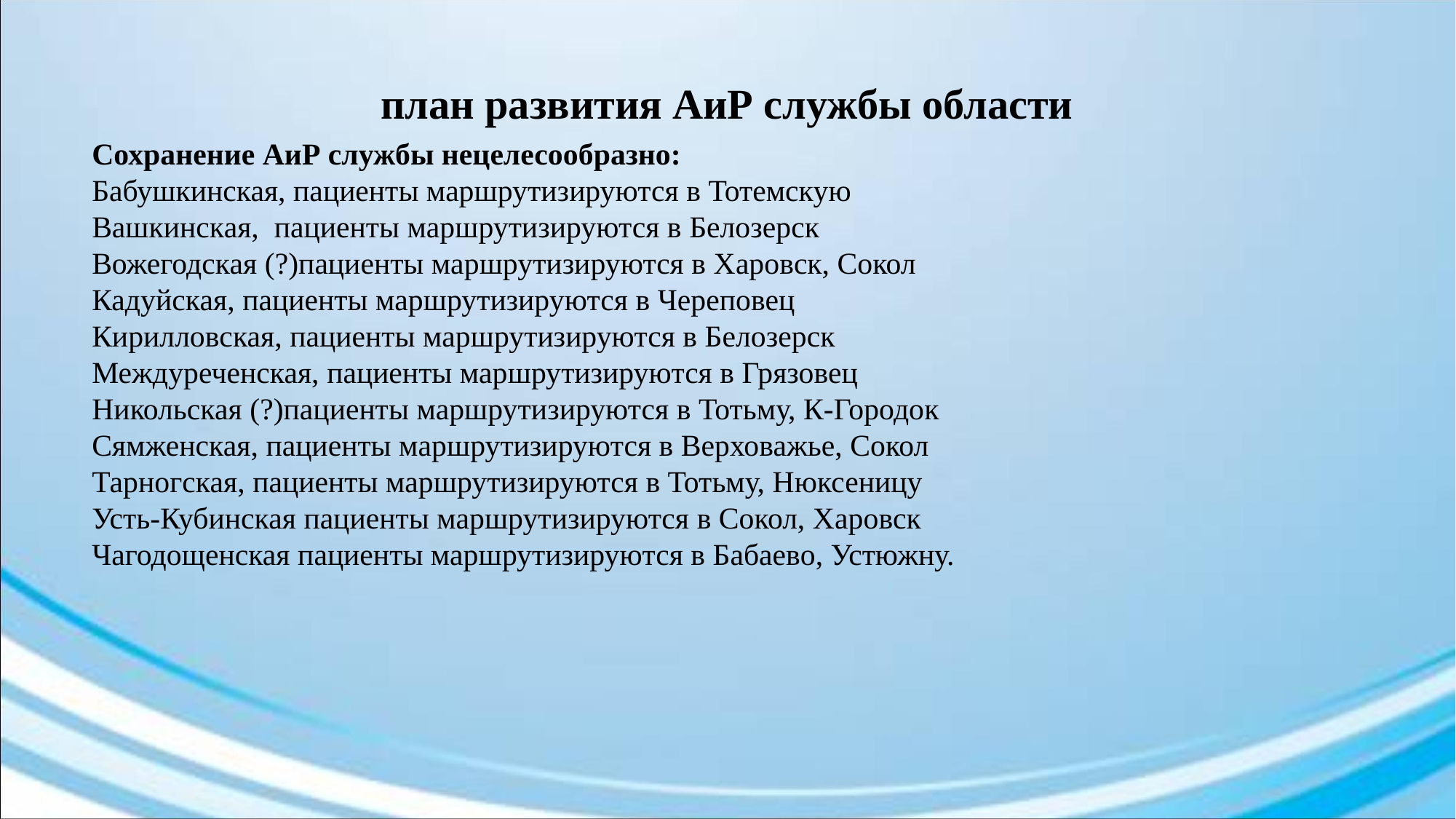

Сохранение АиР службы нецелесообразно:
Бабушкинская, пациенты маршрутизируются в Тотемскую
Вашкинская,  пациенты маршрутизируются в Белозерск
Вожегодская (?)пациенты маршрутизируются в Харовск, Сокол
Кадуйская, пациенты маршрутизируются в Череповец
Кирилловская, пациенты маршрутизируются в Белозерск
Междуреченская, пациенты маршрутизируются в Грязовец
Никольская (?)пациенты маршрутизируются в Тотьму, К-Городок
Сямженская, пациенты маршрутизируются в Верховажье, Сокол
Тарногская, пациенты маршрутизируются в Тотьму, Нюксеницу
Усть-Кубинская пациенты маршрутизируются в Сокол, Харовск
Чагодощенская пациенты маршрутизируются в Бабаево, Устюжну.

план развития АиР службы области